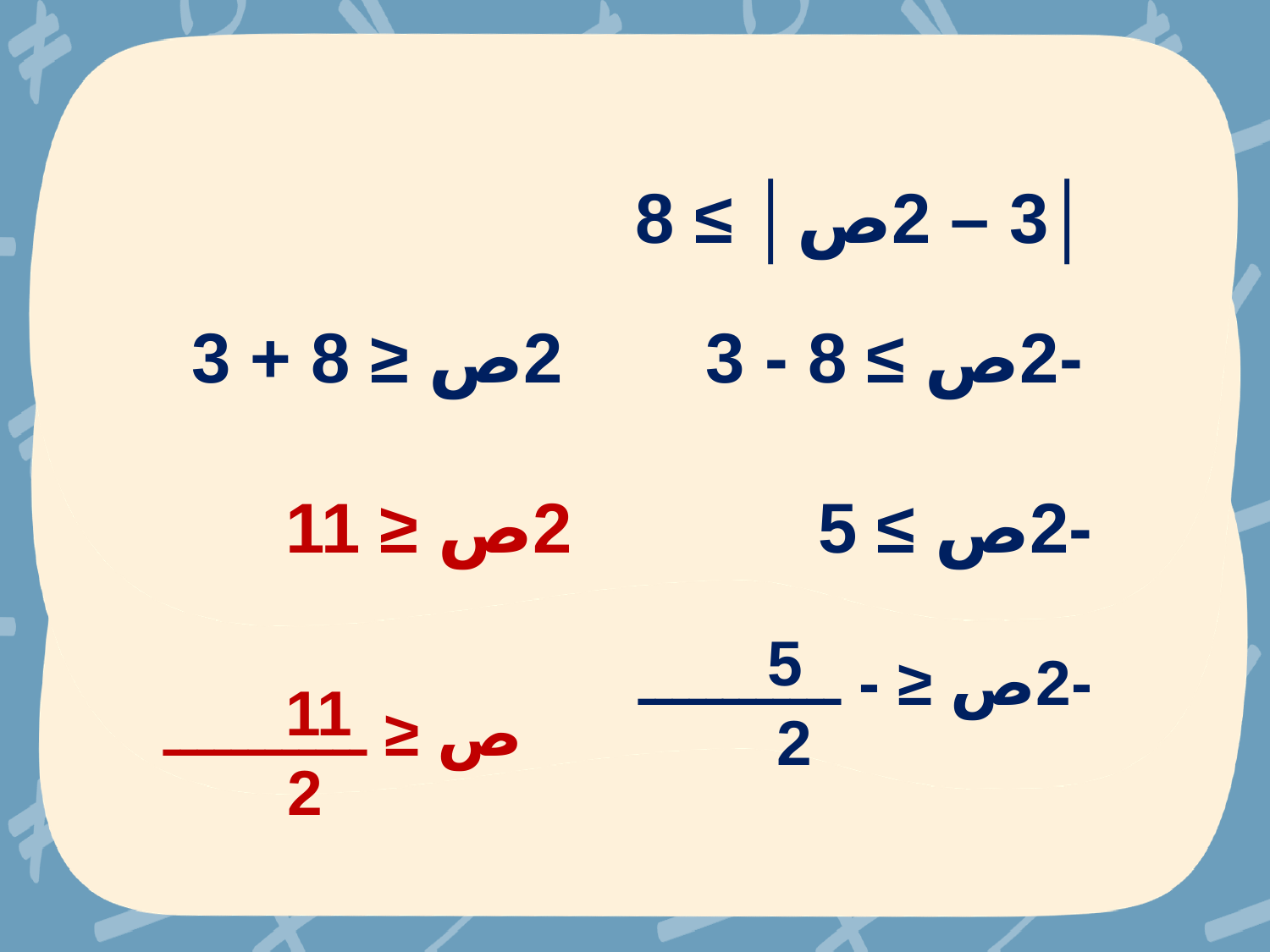

│3 – 2ص│ ≥ 8
2ص ≤ 8 + 3
-2ص ≥ 8 - 3
2ص ≤ 11
-2ص ≥ 5
5
-2ص ≤ - ــــــــــــ
11
ص ≤ ــــــــــــ
2
2